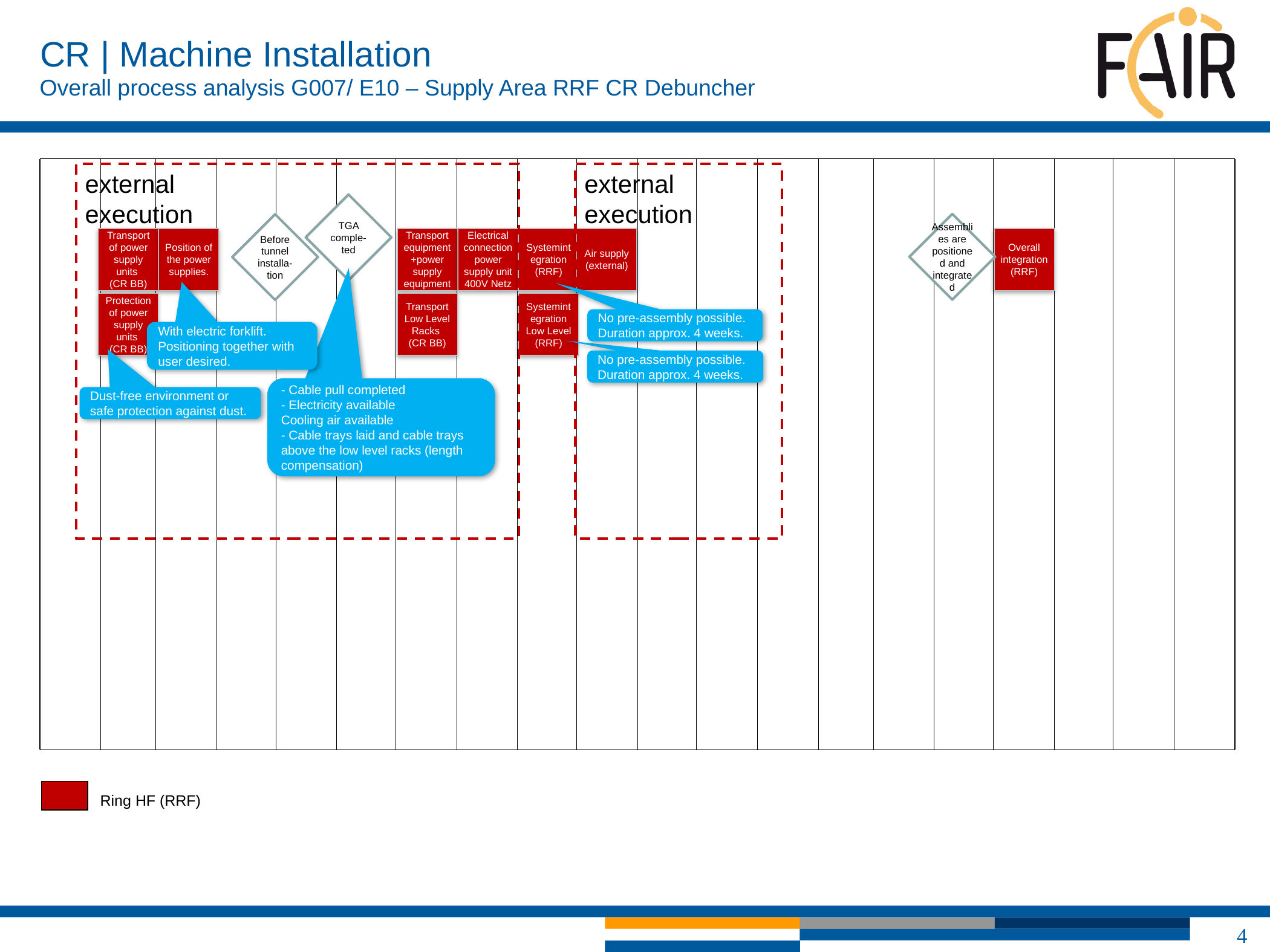

# CR | Machine Installation
Overall process analysis G007/ E10 – Supply Area RRF CR Debuncher
external
execution
external execution
TGA comple-ted
Assemblies are positioned and integrated
Before tunnel installa-tion
Transport of power supply units
(CR BB)
Position of the power supplies.
Transport equipment+power supply equipment
Electrical connection power supply unit 400V Netz
Systemintegration (RRF)
Air supply (external)
Overall integration(RRF)
Systemintegration Low Level (RRF)
Transport Low Level Racks
(CR BB)
Protection of power supply units
(CR BB)
No pre-assembly possible.
Duration approx. 4 weeks.
With electric forklift.
Positioning together with user desired.
No pre-assembly possible.
Duration approx. 4 weeks.
- Cable pull completed
- Electricity available
Cooling air available
- Cable trays laid and cable trays above the low level racks (length compensation)
Dust-free environment or safe protection against dust.

Ring HF (RRF)
4